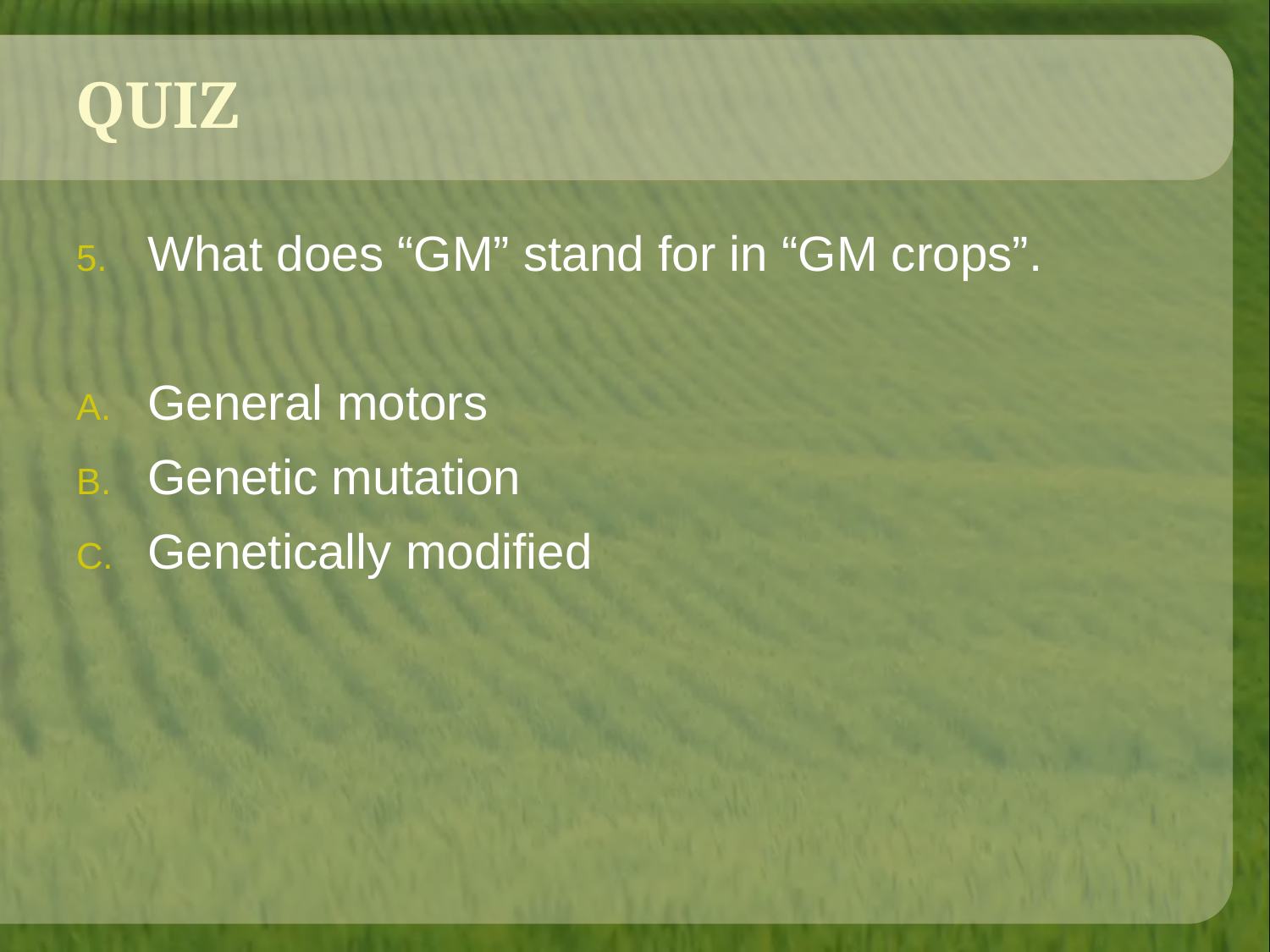

# QUIZ
What does “GM” stand for in “GM crops”.

General motors
Genetic mutation
Genetically modified